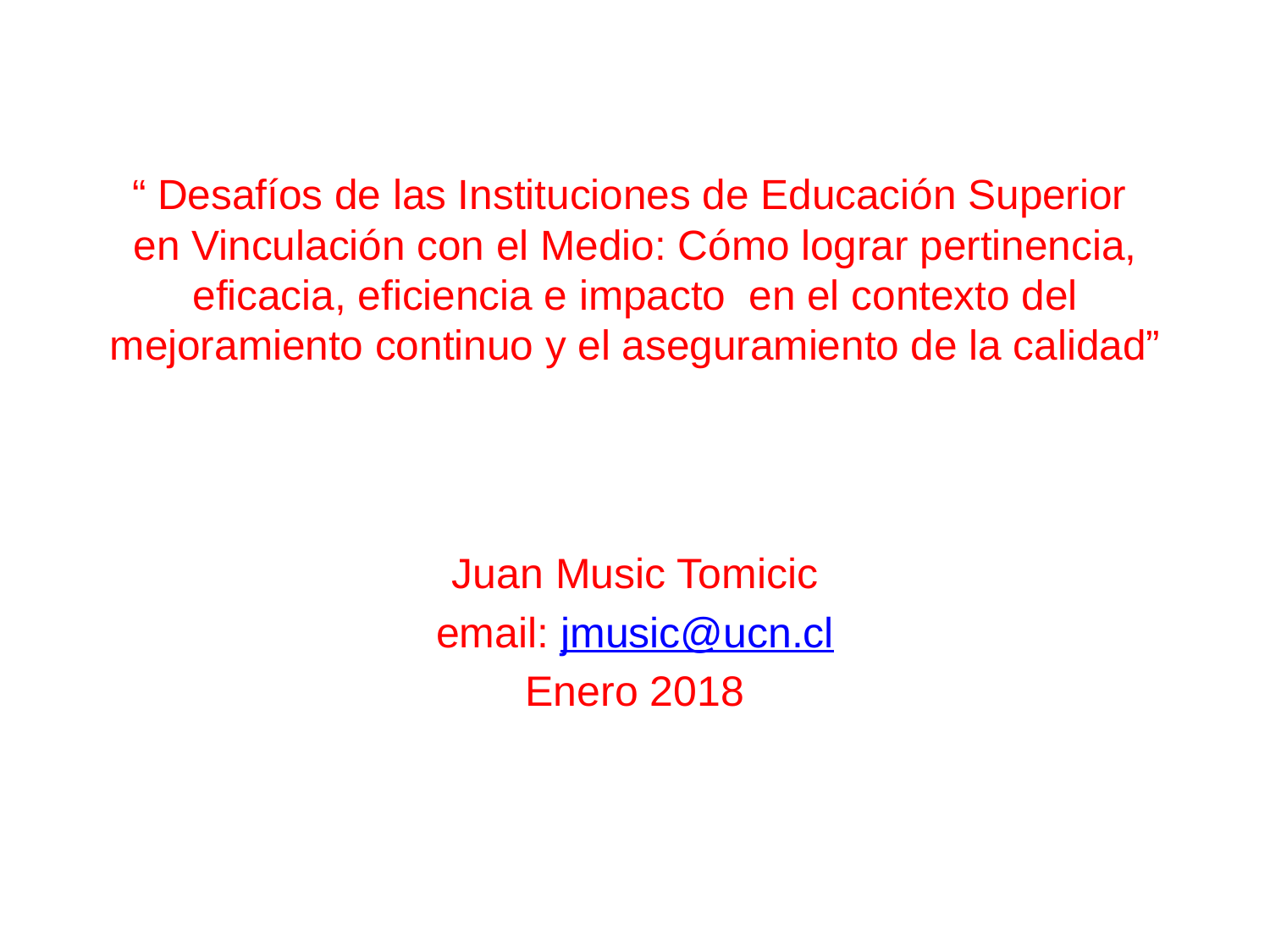

# “ Desafíos de las Instituciones de Educación Superior  en Vinculación con el Medio: Cómo lograr pertinencia, eficacia, eficiencia e impacto  en el contexto del mejoramiento continuo y el aseguramiento de la calidad”
Juan Music Tomicic
email: jmusic@ucn.cl
Enero 2018